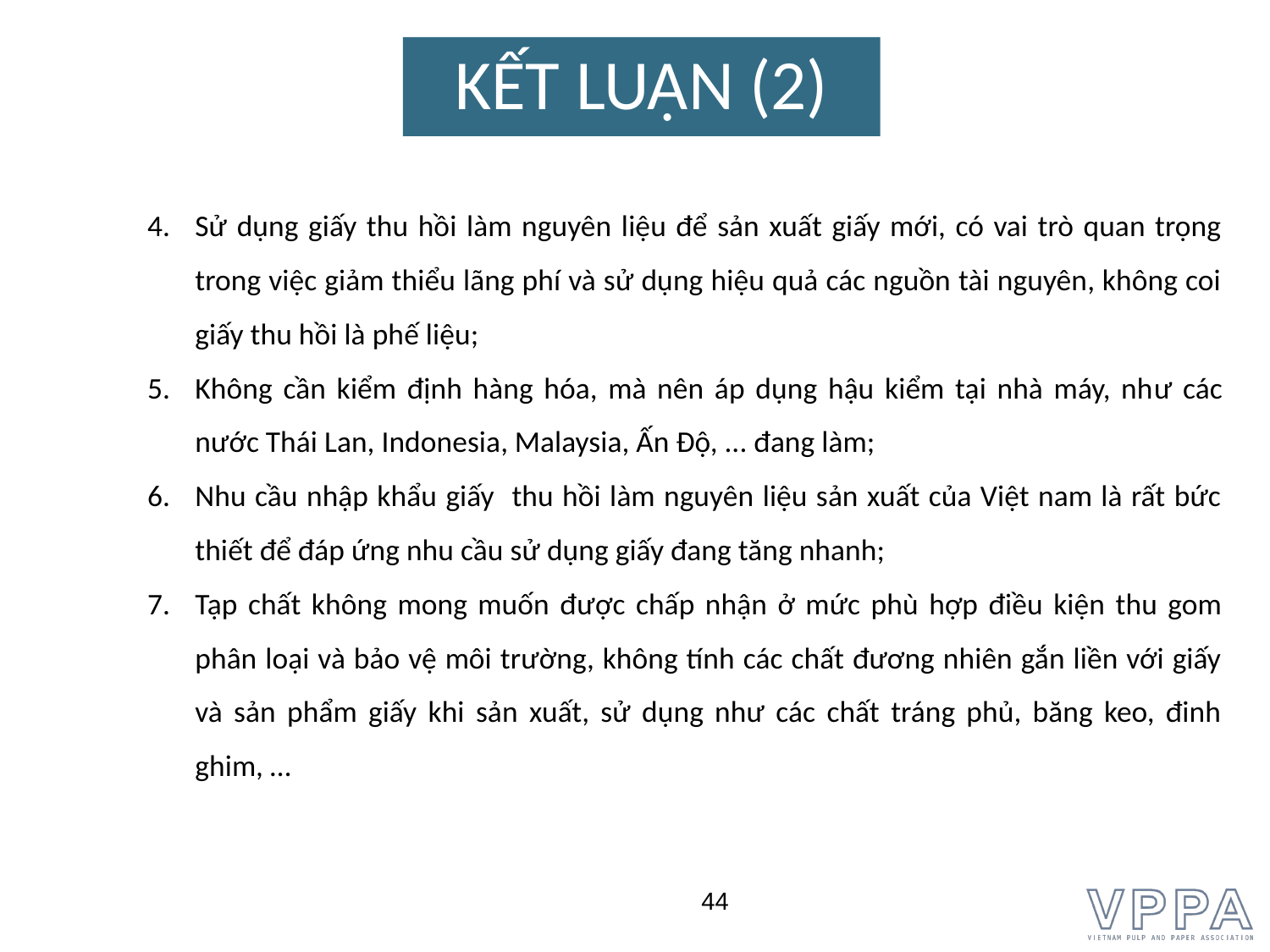

KẾT LUẬN (2)
Sử dụng giấy thu hồi làm nguyên liệu để sản xuất giấy mới, có vai trò quan trọng trong việc giảm thiểu lãng phí và sử dụng hiệu quả các nguồn tài nguyên, không coi giấy thu hồi là phế liệu;
Không cần kiểm định hàng hóa, mà nên áp dụng hậu kiểm tại nhà máy, như các nước Thái Lan, Indonesia, Malaysia, Ấn Độ, ... đang làm;
Nhu cầu nhập khẩu giấy  thu hồi làm nguyên liệu sản xuất của Việt nam là rất bức thiết để đáp ứng nhu cầu sử dụng giấy đang tăng nhanh;
Tạp chất không mong muốn được chấp nhận ở mức phù hợp điều kiện thu gom phân loại và bảo vệ môi trường, không tính các chất đương nhiên gắn liền với giấy và sản phẩm giấy khi sản xuất, sử dụng như các chất tráng phủ, băng keo, đinh ghim, …

44